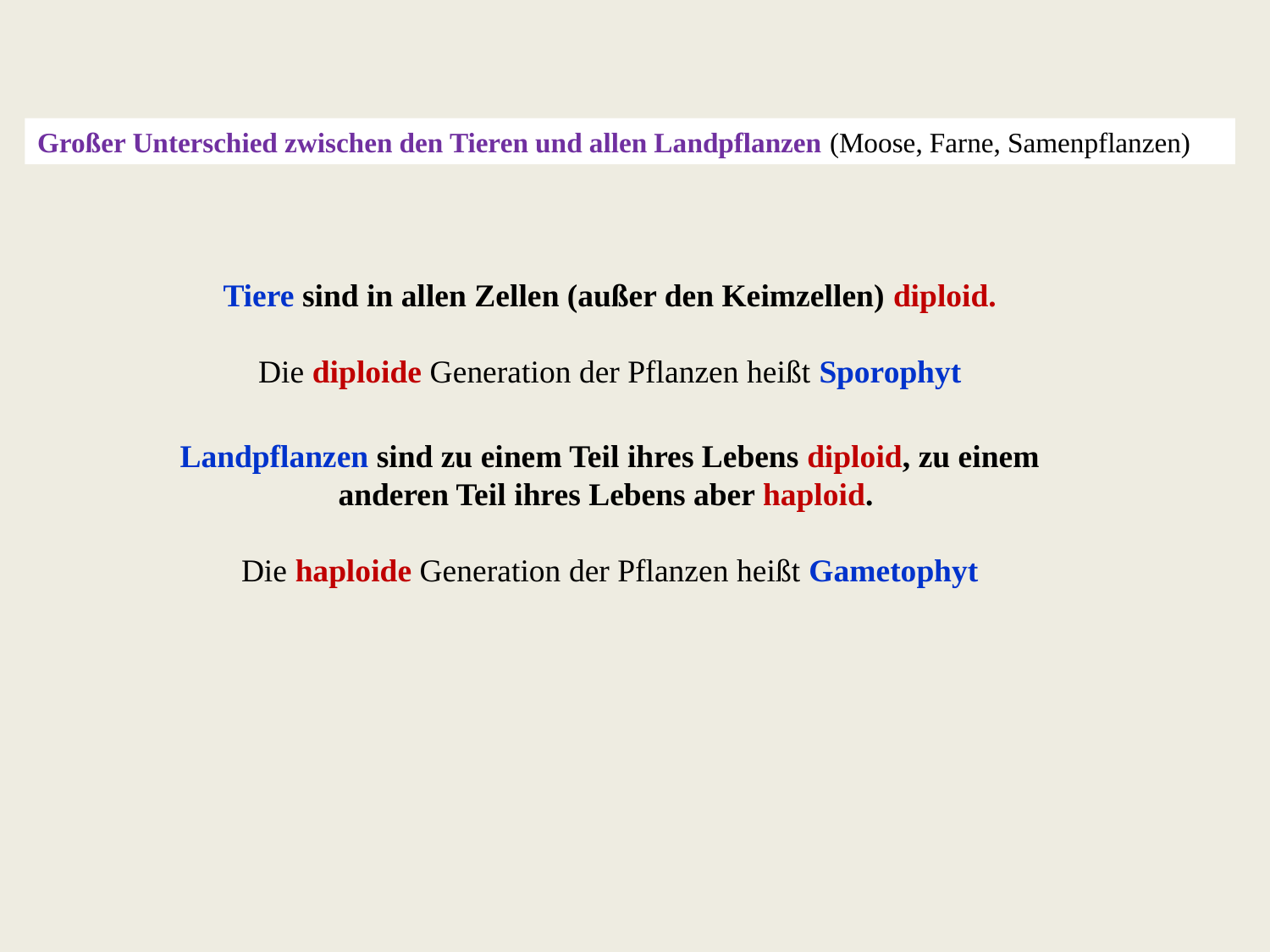

Großer Unterschied zwischen den Tieren und allen Landpflanzen (Moose, Farne, Samenpflanzen)
Tiere sind in allen Zellen (außer den Keimzellen) diploid.

Die diploide Generation der Pflanzen heißt Sporophyt
Landpflanzen sind zu einem Teil ihres Lebens diploid, zu einem anderen Teil ihres Lebens aber haploid.

Die haploide Generation der Pflanzen heißt Gametophyt